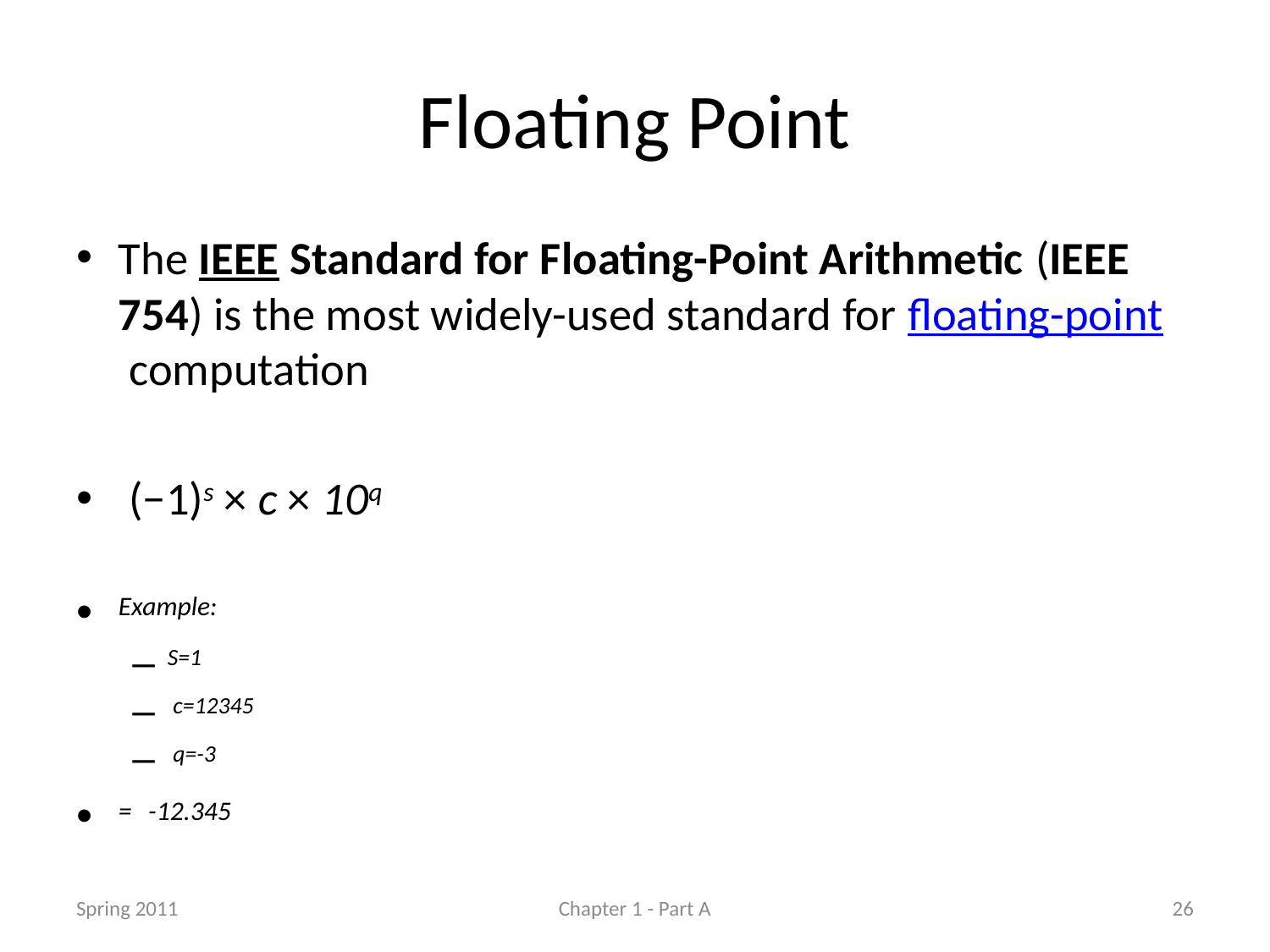

# Floating Point
The IEEE Standard for Floating-Point Arithmetic (IEEE 754) is the most widely-used standard for floating-point computation

 (−1)s × c × 10q

Example:
S=1
 c=12345
 q=-3
=  -12.345

Spring 2011
Chapter 1 - Part A
26